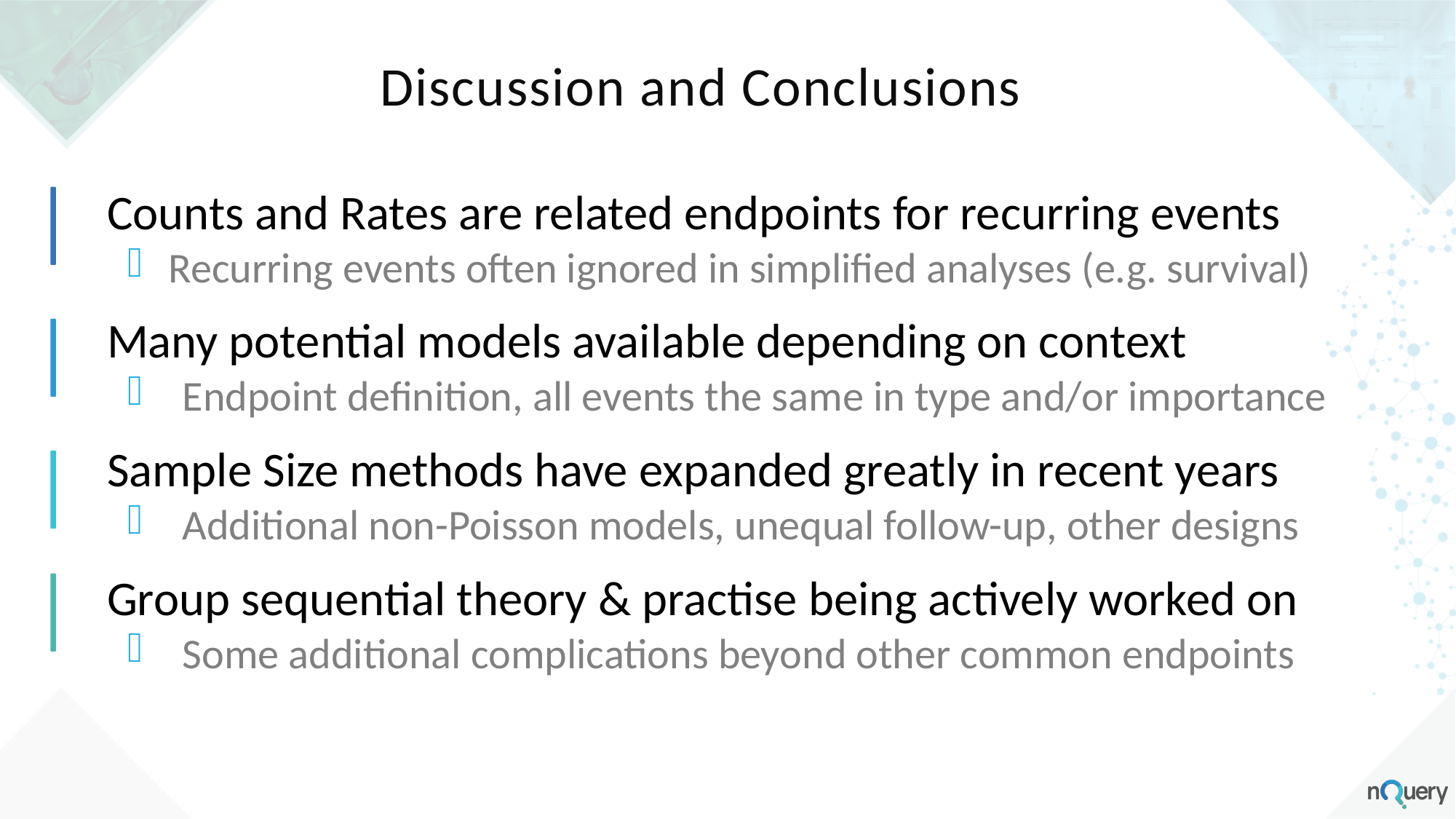

Discussion and Conclusions
Counts and Rates are related endpoints for recurring events
Recurring events often ignored in simplified analyses (e.g. survival)
Many potential models available depending on context
Endpoint definition, all events the same in type and/or importance
Sample Size methods have expanded greatly in recent years
Additional non-Poisson models, unequal follow-up, other designs
Group sequential theory & practise being actively worked on
Some additional complications beyond other common endpoints